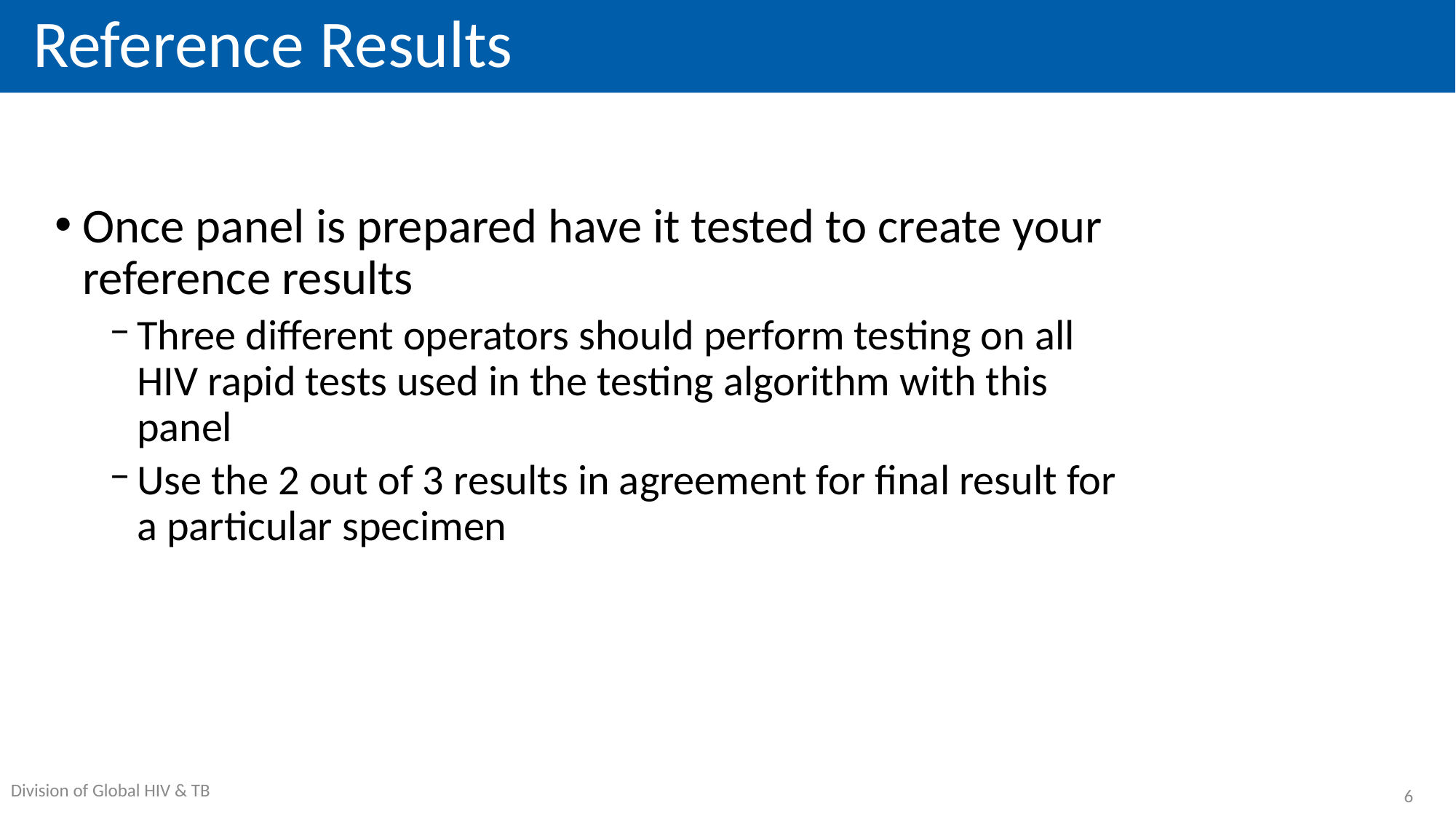

# Reference Results
Once panel is prepared have it tested to create your reference results
Three different operators should perform testing on all HIV rapid tests used in the testing algorithm with this panel
Use the 2 out of 3 results in agreement for final result for a particular specimen

6